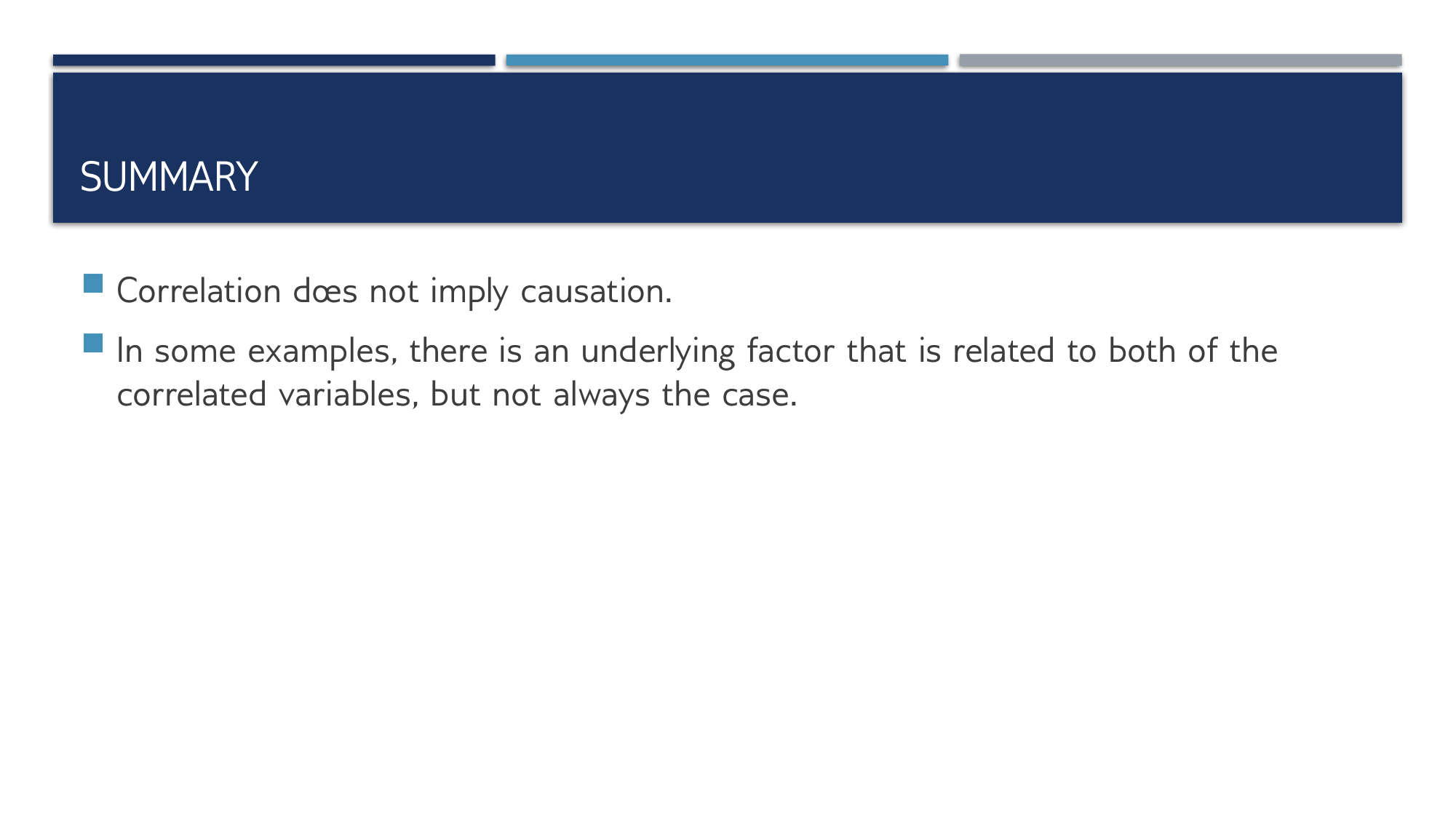

# Summary
Correlation does not imply causation.
In some examples, there is an underlying factor that is related to both of the correlated variables, but not always the case.